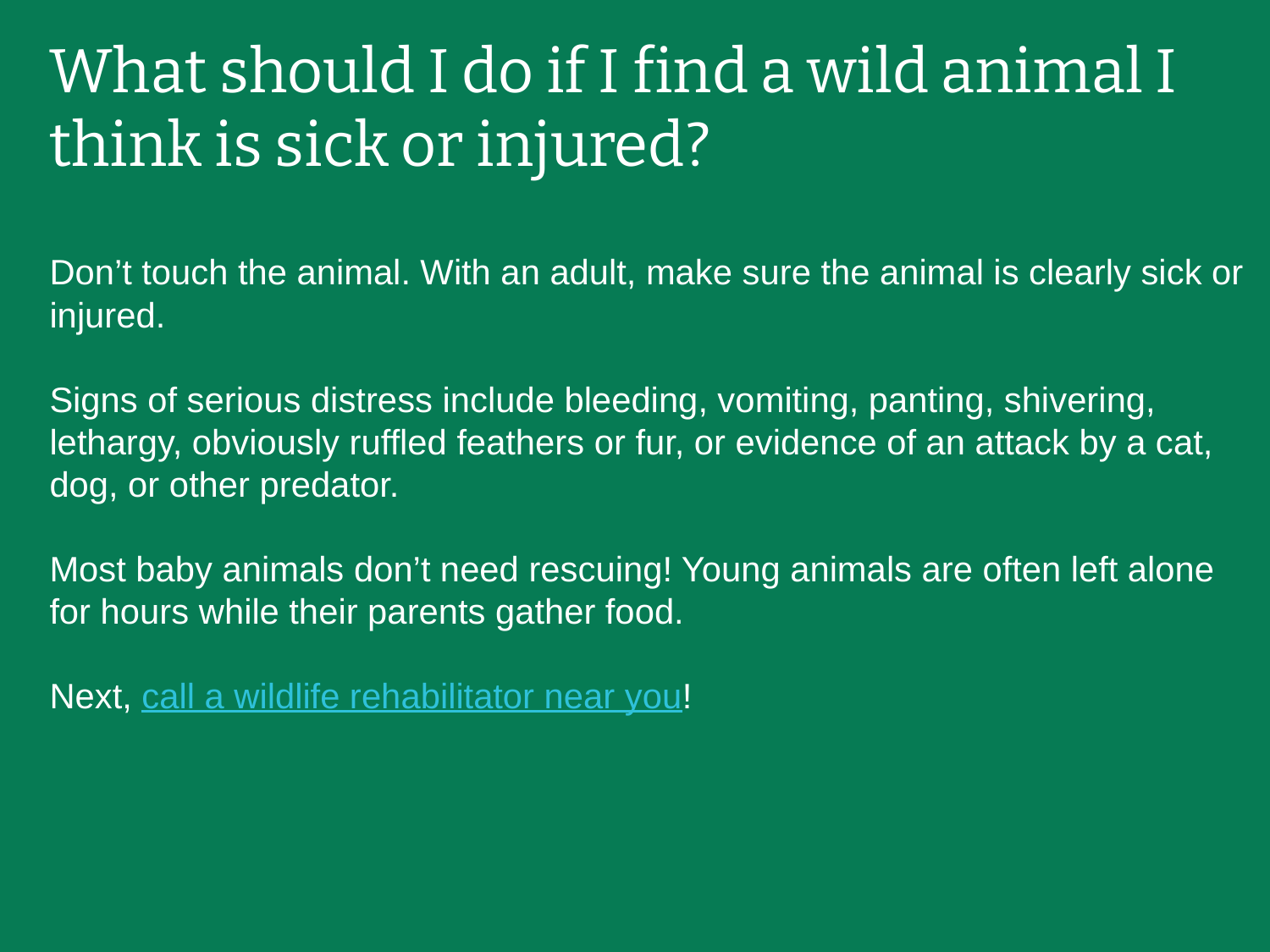

What should I do if I find a wild animal I think is sick or injured?

Don’t touch the animal. With an adult, make sure the animal is clearly sick or injured.

Signs of serious distress include bleeding, vomiting, panting, shivering, lethargy, obviously ruffled feathers or fur, or evidence of an attack by a cat, dog, or other predator.

Most baby animals don’t need rescuing! Young animals are often left alone for hours while their parents gather food.

Next, call a wildlife rehabilitator near you!